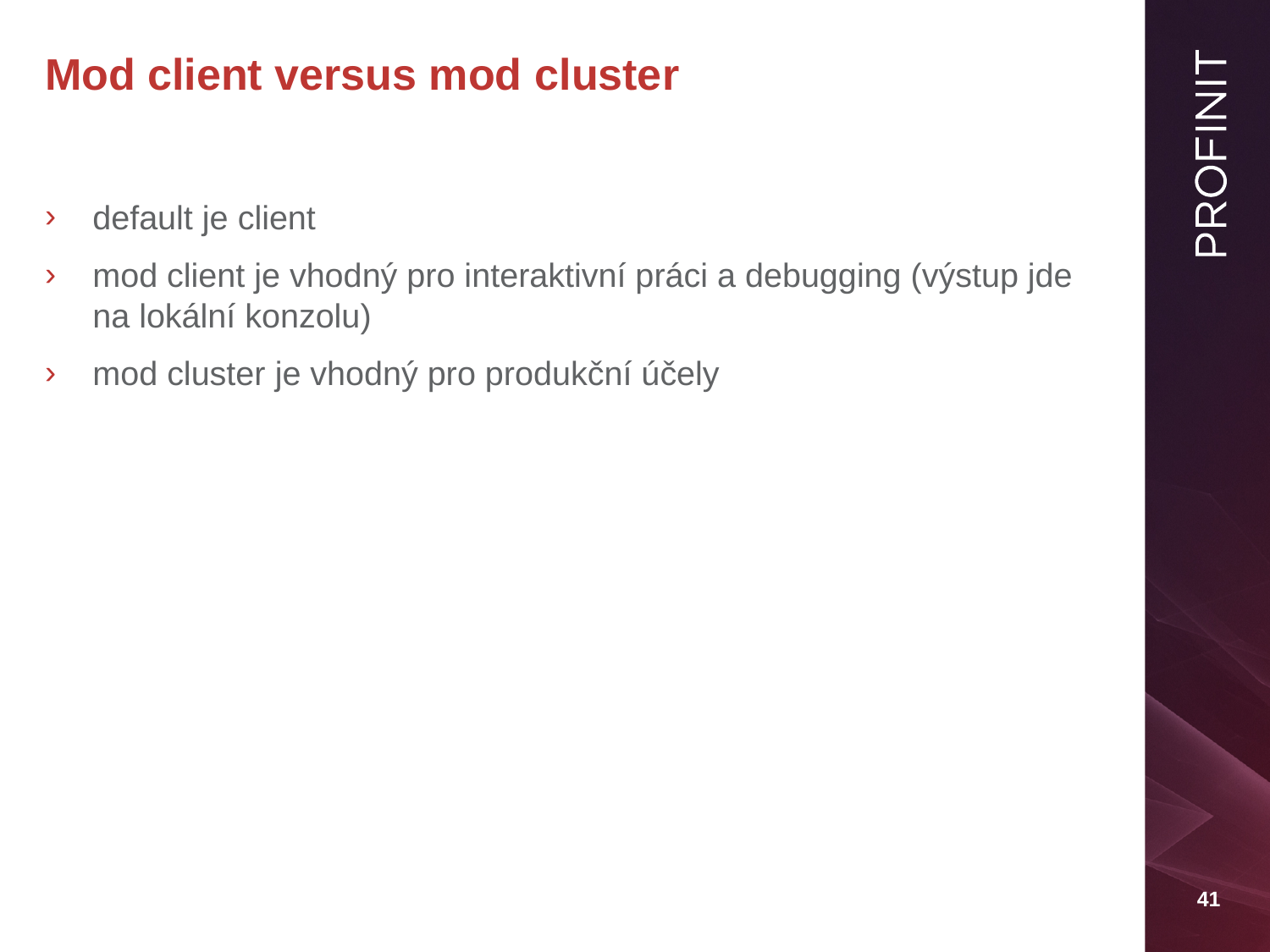

# Mod client versus mod cluster
default je client
mod client je vhodný pro interaktivní práci a debugging (výstup jde na lokální konzolu)
mod cluster je vhodný pro produkční účely